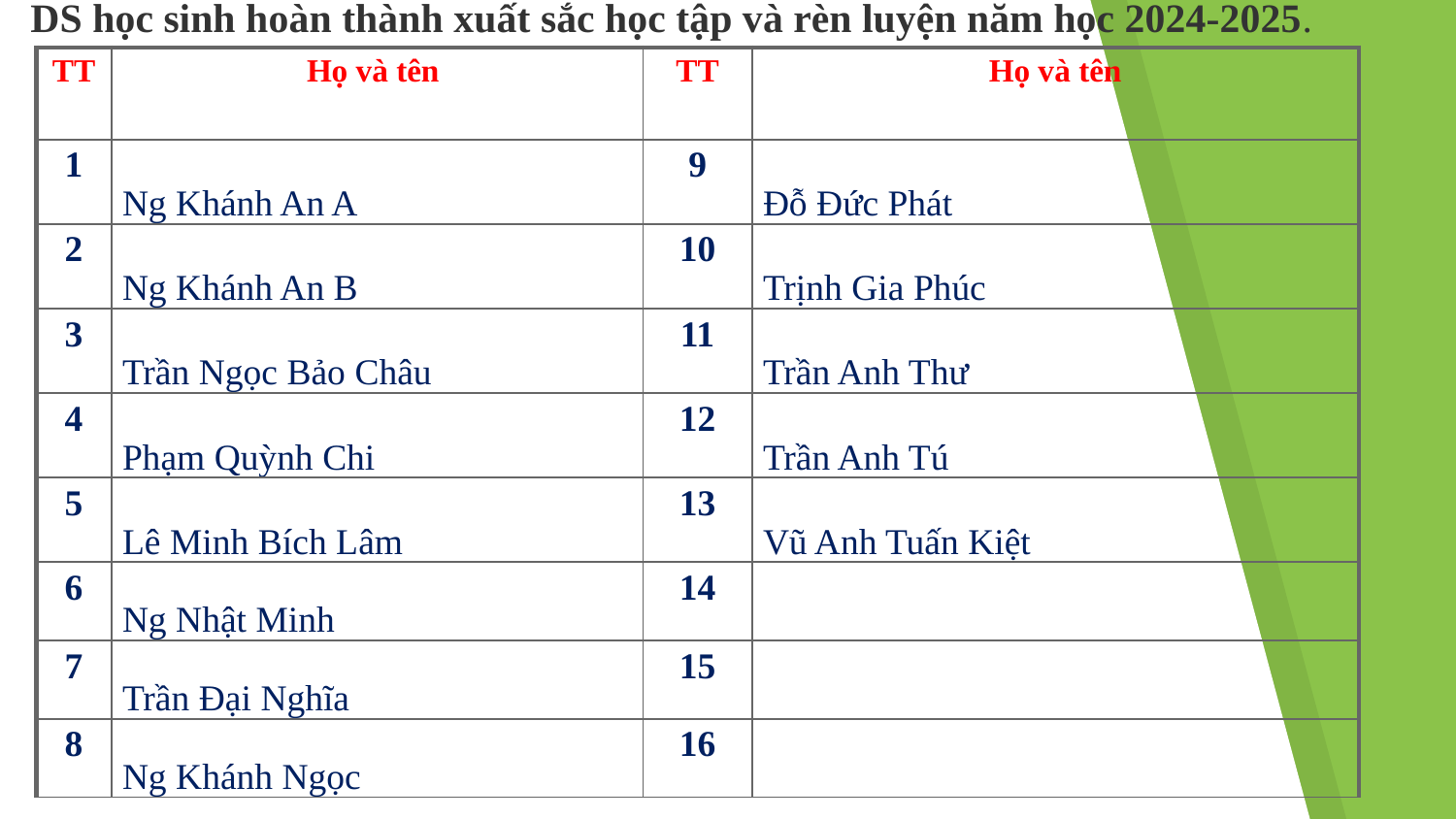

DS học sinh hoàn thành xuất sắc học tập và rèn luyện năm học 2024-2025.

| TT | Họ và tên | TT | Họ và tên |
| --- | --- | --- | --- |
| 1 | Ng Khánh An A | 9 | Đỗ Đức Phát |
| 2 | Ng Khánh An B | 10 | Trịnh Gia Phúc |
| 3 | Trần Ngọc Bảo Châu | 11 | Trần Anh Thư |
| 4 | Phạm Quỳnh Chi | 12 | Trần Anh Tú |
| 5 | Lê Minh Bích Lâm | 13 | Vũ Anh Tuấn Kiệt |
| 6 | Ng Nhật Minh | 14 |  |
| 7 | Trần Đại Nghĩa | 15 |  |
| 8 | Ng Khánh Ngọc | 16 |  |